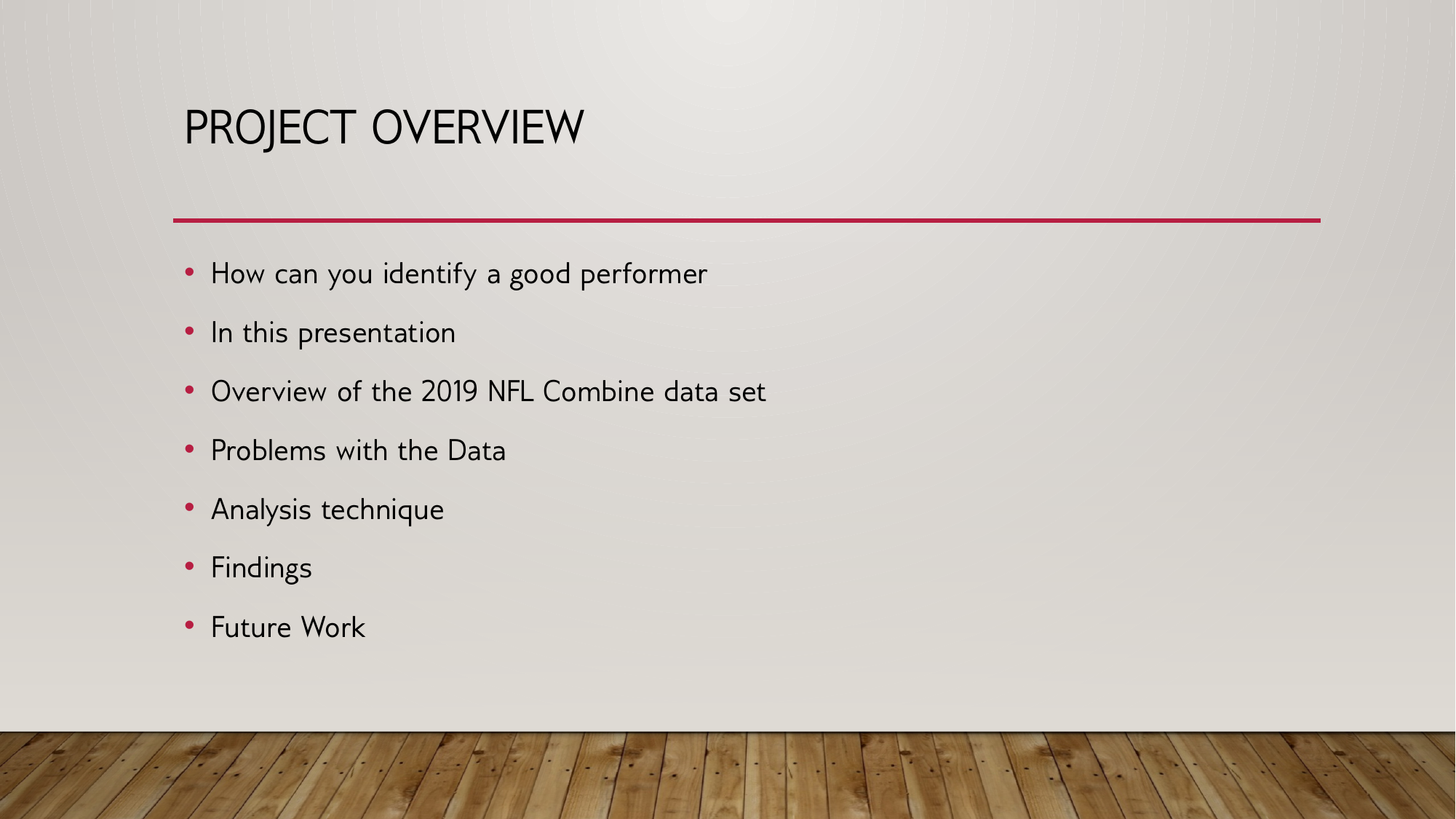

# Project overview
How can you identify a good performer
In this presentation
Overview of the 2019 NFL Combine data set
Problems with the Data
Analysis technique
Findings
Future Work